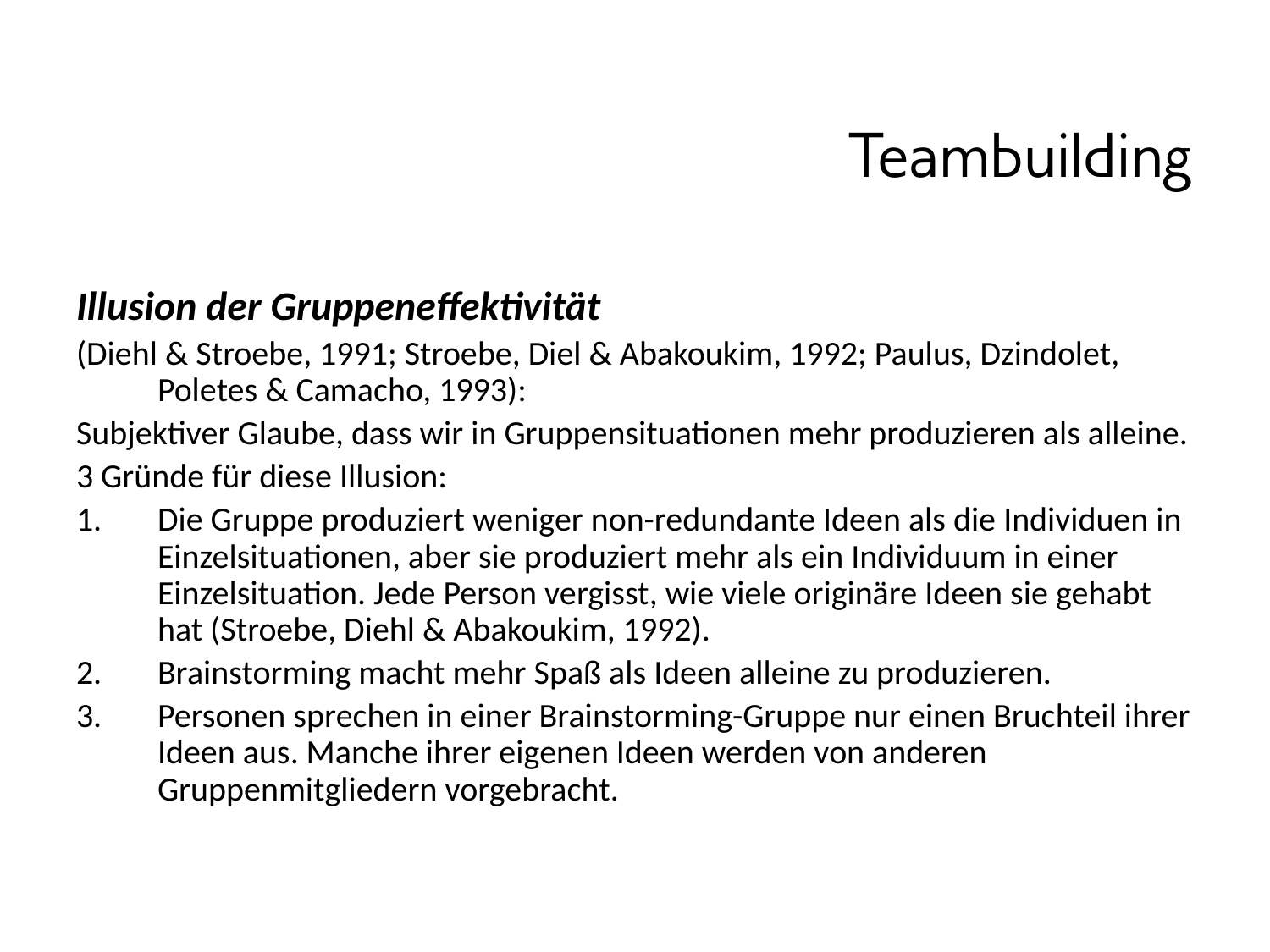

# Teambuilding

Illusion der Gruppeneffektivität
(Diehl & Stroebe, 1991; Stroebe, Diel & Abakoukim, 1992; Paulus, Dzindolet, Poletes & Camacho, 1993):
Subjektiver Glaube, dass wir in Gruppensituationen mehr produzieren als alleine.
3 Gründe für diese Illusion:
Die Gruppe produziert weniger non-redundante Ideen als die Individuen in Einzelsituationen, aber sie produziert mehr als ein Individuum in einer Einzelsituation. Jede Person vergisst, wie viele originäre Ideen sie gehabt hat (Stroebe, Diehl & Abakoukim, 1992).
Brainstorming macht mehr Spaß als Ideen alleine zu produzieren.
Personen sprechen in einer Brainstorming-Gruppe nur einen Bruchteil ihrer Ideen aus. Manche ihrer eigenen Ideen werden von anderen Gruppenmitgliedern vorgebracht.